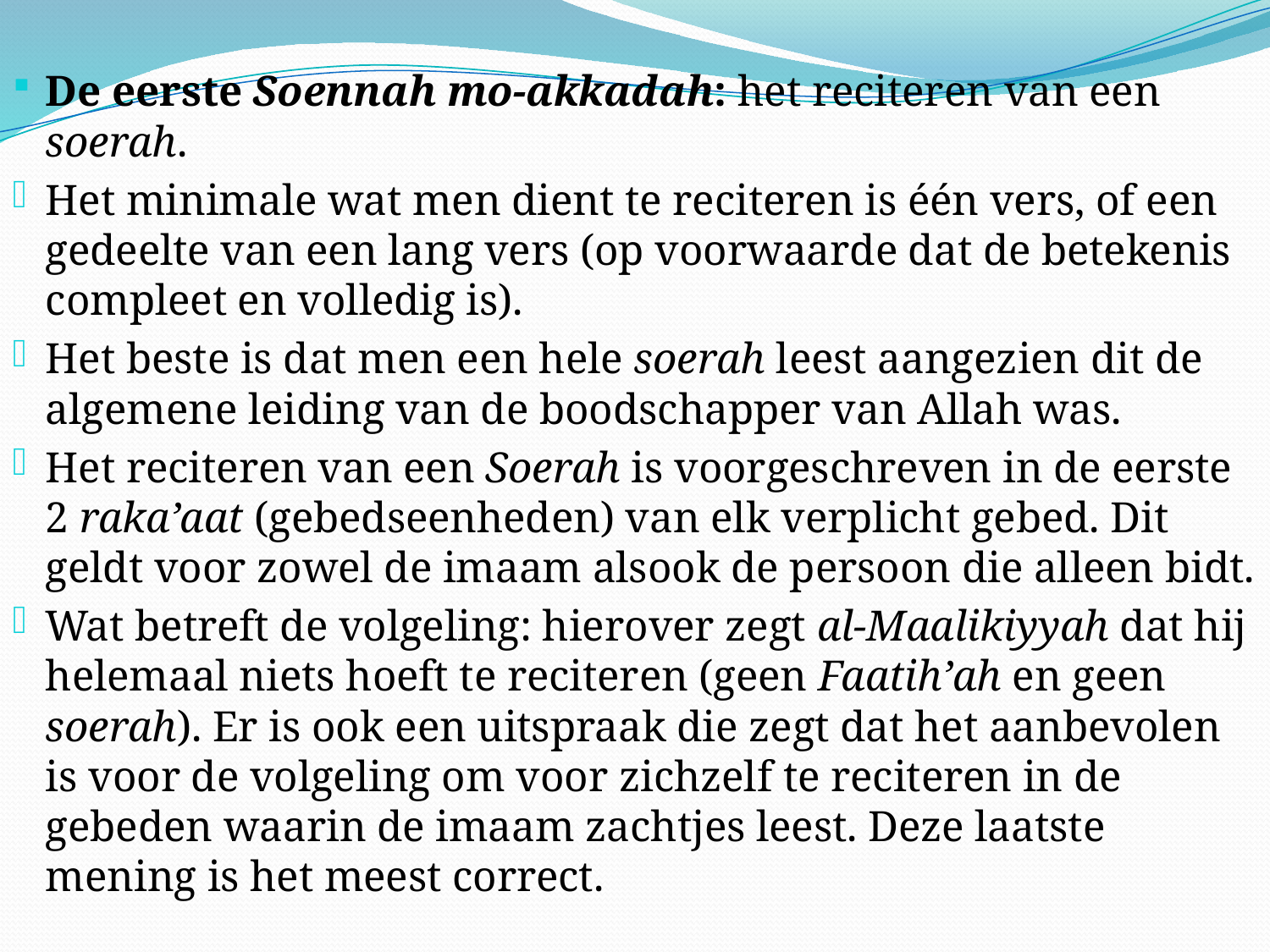

De eerste Soennah mo-akkadah: het reciteren van een soerah.
Het minimale wat men dient te reciteren is één vers, of een gedeelte van een lang vers (op voorwaarde dat de betekenis compleet en volledig is).
Het beste is dat men een hele soerah leest aangezien dit de algemene leiding van de boodschapper van Allah was.
Het reciteren van een Soerah is voorgeschreven in de eerste 2 raka’aat (gebedseenheden) van elk verplicht gebed. Dit geldt voor zowel de imaam alsook de persoon die alleen bidt.
Wat betreft de volgeling: hierover zegt al-Maalikiyyah dat hij helemaal niets hoeft te reciteren (geen Faatih’ah en geen soerah). Er is ook een uitspraak die zegt dat het aanbevolen is voor de volgeling om voor zichzelf te reciteren in de gebeden waarin de imaam zachtjes leest. Deze laatste mening is het meest correct.